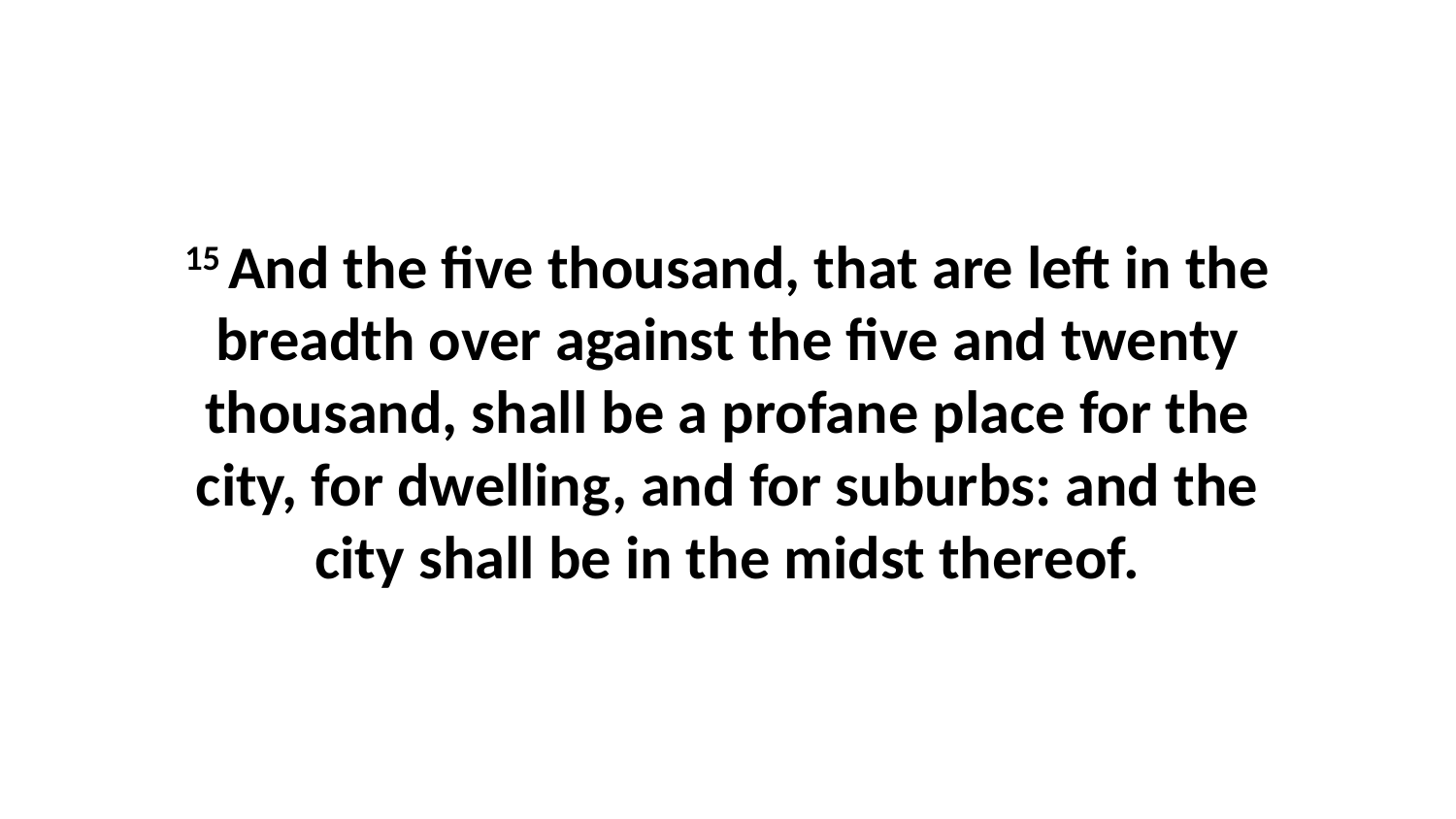

15 And the five thousand, that are left in the breadth over against the five and twenty thousand, shall be a profane place for the city, for dwelling, and for suburbs: and the city shall be in the midst thereof.